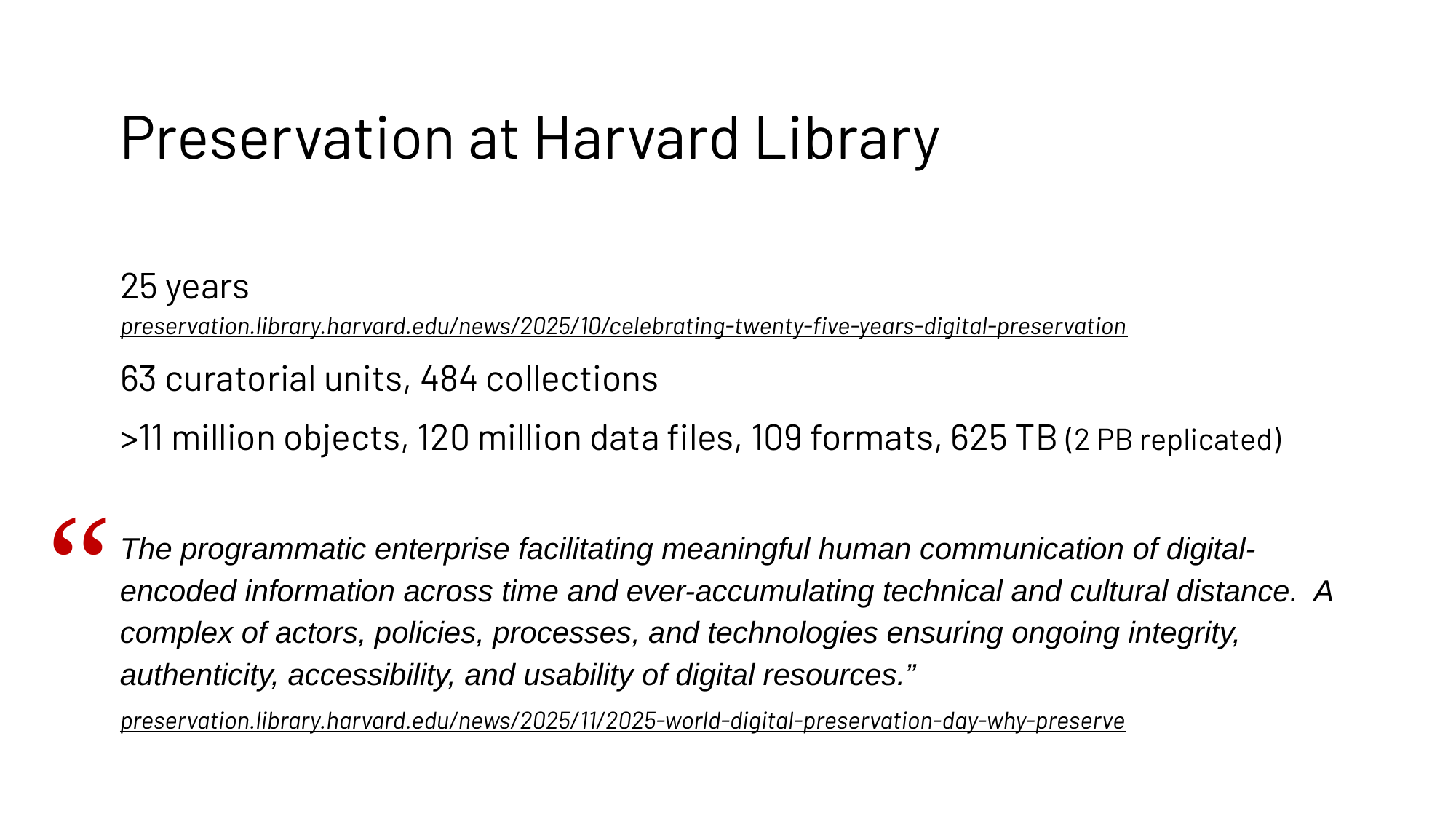

Preservation at Harvard Library
25 years
preservation.library.harvard.edu/news/2025/10/celebrating-twenty-five-years-digital-preservation
63 curatorial units, 484 collections
>11 million objects, 120 million data files, 109 formats, 625 TB (2 PB replicated)
“
The programmatic enterprise facilitating meaningful human communication of digital-encoded information across time and ever-accumulating technical and cultural distance.  A complex of actors, policies, processes, and technologies ensuring ongoing integrity, authenticity, accessibility, and usability of digital resources.”
preservation.library.harvard.edu/news/2025/11/2025-world-digital-preservation-day-why-preserve